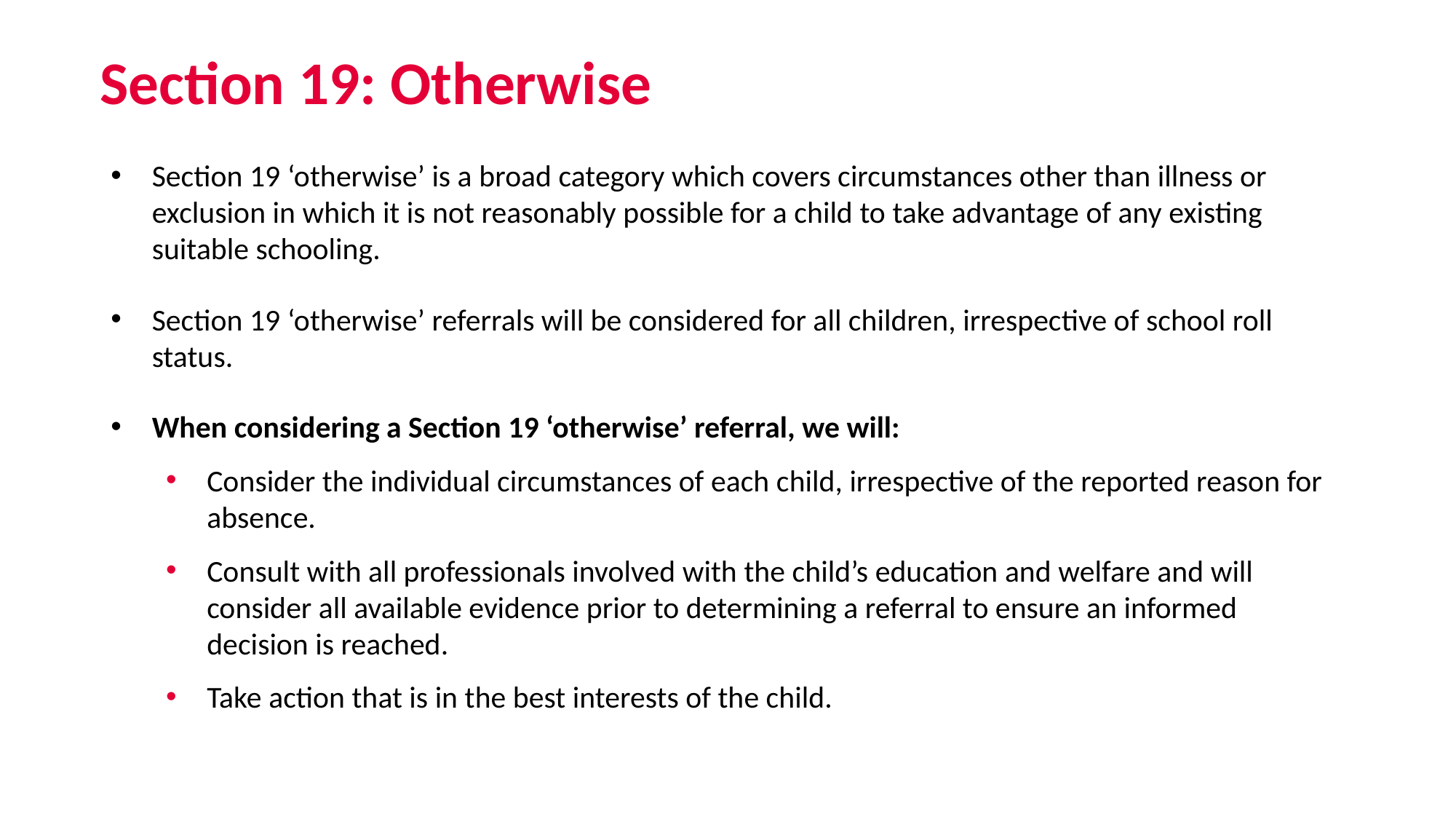

# Section 19: Otherwise
Section 19 ‘otherwise’ is a broad category which covers circumstances other than illness or exclusion in which it is not reasonably possible for a child to take advantage of any existing suitable schooling.
Section 19 ‘otherwise’ referrals will be considered for all children, irrespective of school roll status.
When considering a Section 19 ‘otherwise’ referral, we will:
Consider the individual circumstances of each child, irrespective of the reported reason for absence.
Consult with all professionals involved with the child’s education and welfare and will consider all available evidence prior to determining a referral to ensure an informed decision is reached.
Take action that is in the best interests of the child.